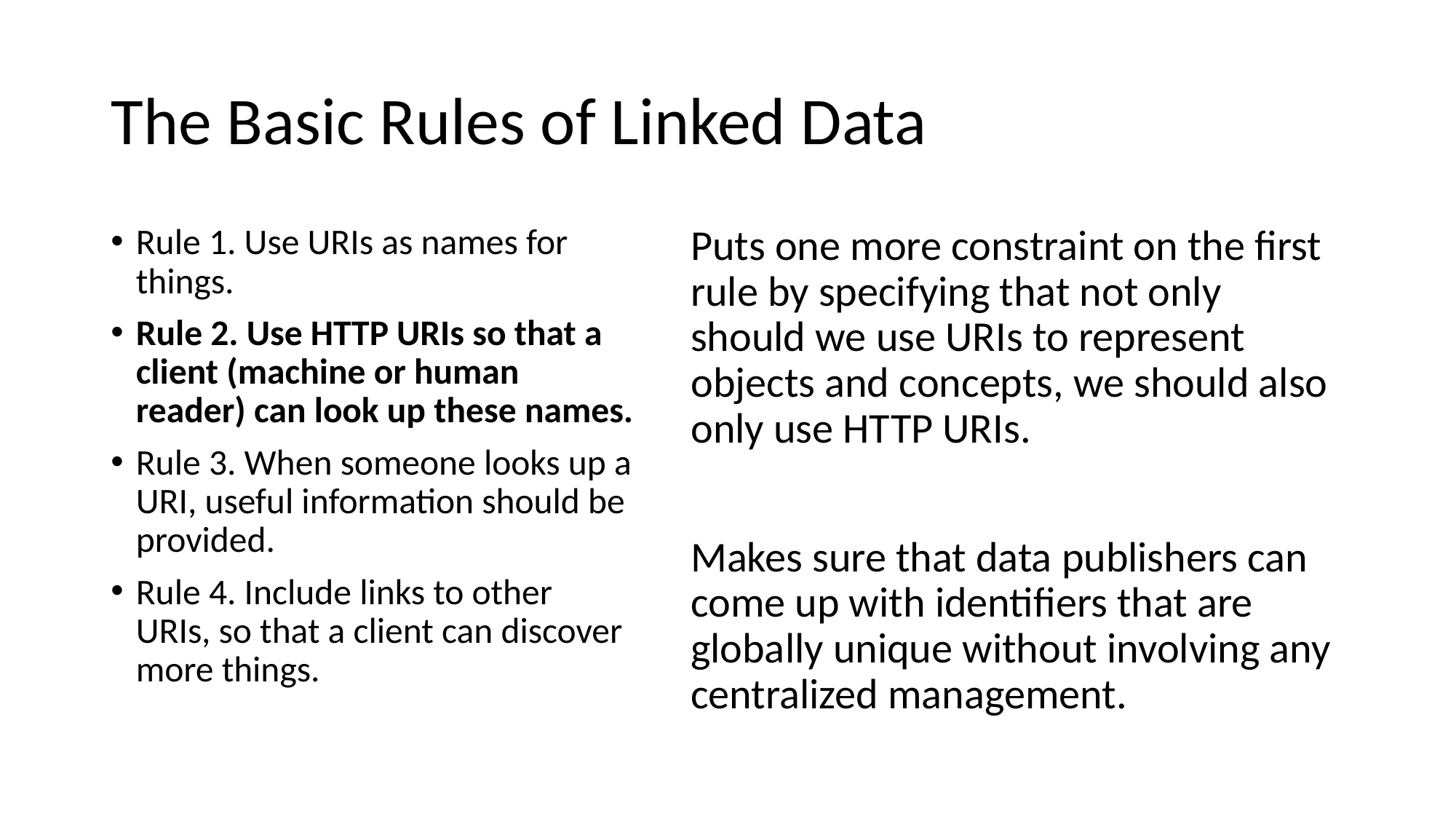

# The Basic Rules of Linked Data
Rule 1. Use URIs as names for things.
Rule 2. Use HTTP URIs so that a client (machine or human reader) can look up these names.
Rule 3. When someone looks up a URI, useful information should be provided.
Rule 4. Include links to other URIs, so that a client can discover more things.
Puts one more constraint on the first rule by specifying that not only should we use URIs to represent objects and concepts, we should also only use HTTP URIs.

Makes sure that data publishers can come up with identifiers that are globally unique without involving any centralized management.